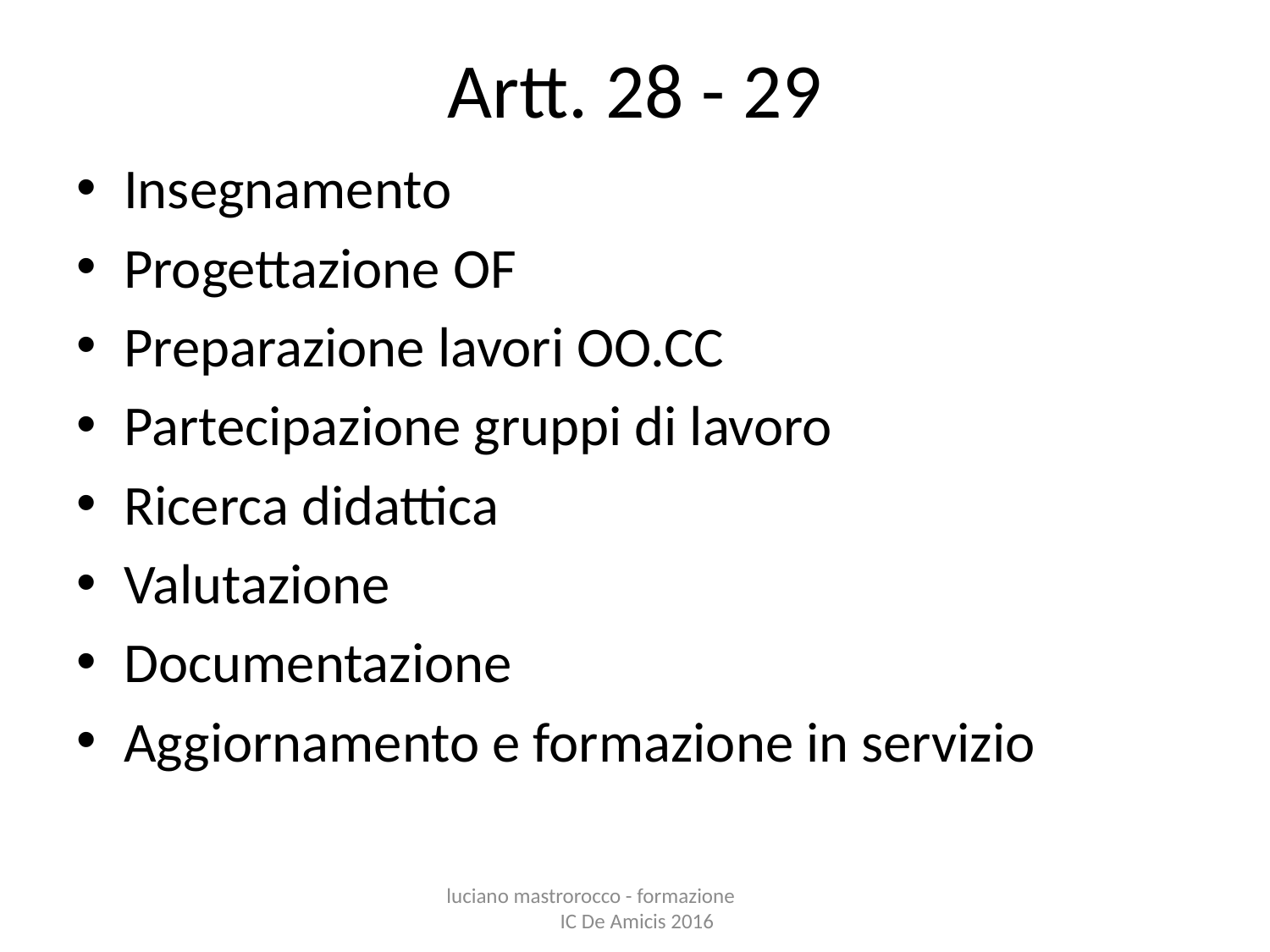

# Artt. 28 - 29
Insegnamento
Progettazione OF
Preparazione lavori OO.CC
Partecipazione gruppi di lavoro
Ricerca didattica
Valutazione
Documentazione
Aggiornamento e formazione in servizio

luciano mastrorocco - formazione                    IC De Amicis 2016